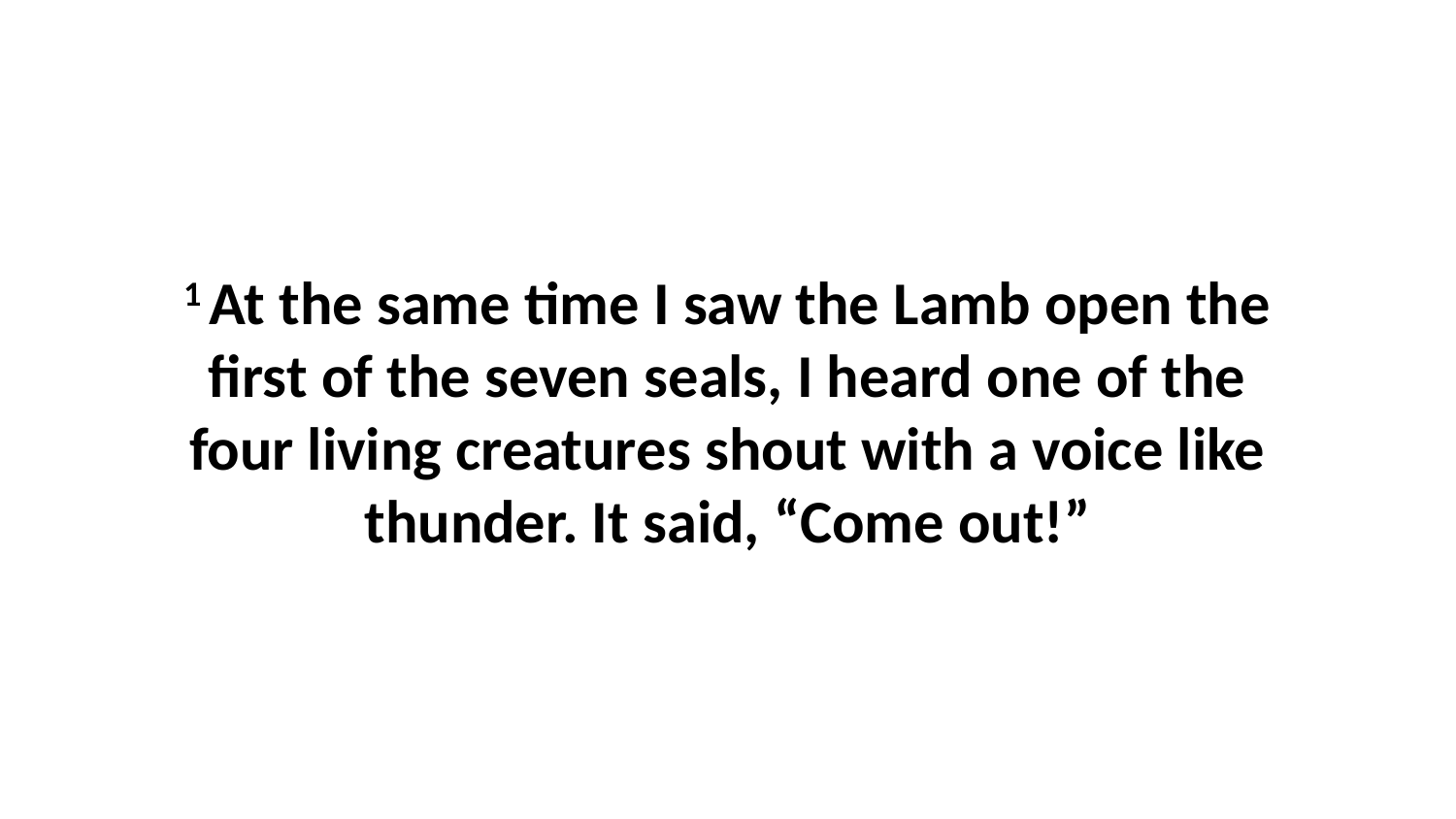

1 At the same time I saw the Lamb open the first of the seven seals, I heard one of the four living creatures shout with a voice like thunder. It said, “Come out!”